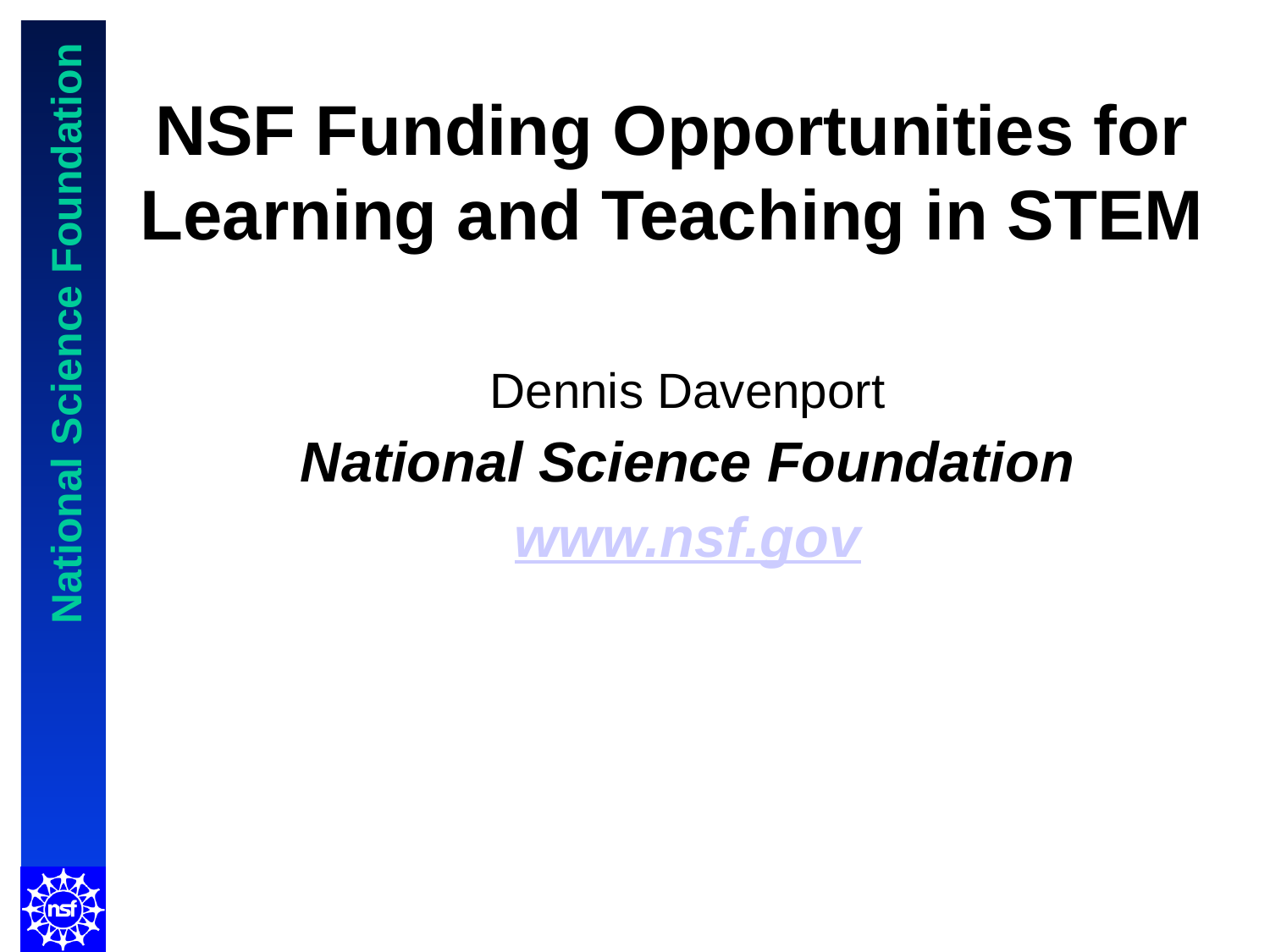

# NSF Funding Opportunities for Learning and Teaching in STEM
Dennis Davenport
National Science Foundation
www.nsf.gov